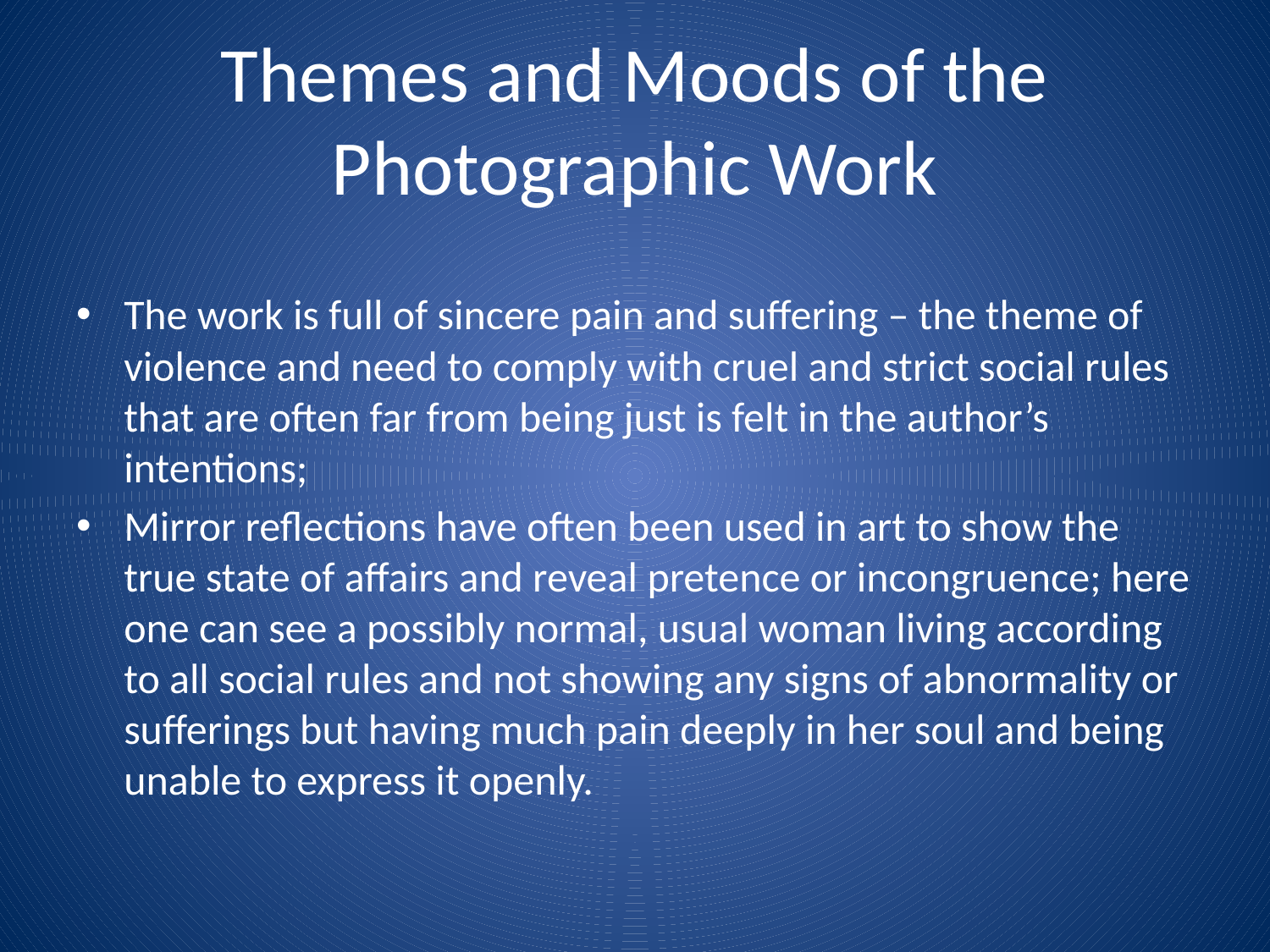

# Themes and Moods of the Photographic Work

The work is full of sincere pain and suffering – the theme of violence and need to comply with cruel and strict social rules that are often far from being just is felt in the author’s intentions;
Mirror reflections have often been used in art to show the true state of affairs and reveal pretence or incongruence; here one can see a possibly normal, usual woman living according to all social rules and not showing any signs of abnormality or sufferings but having much pain deeply in her soul and being unable to express it openly.